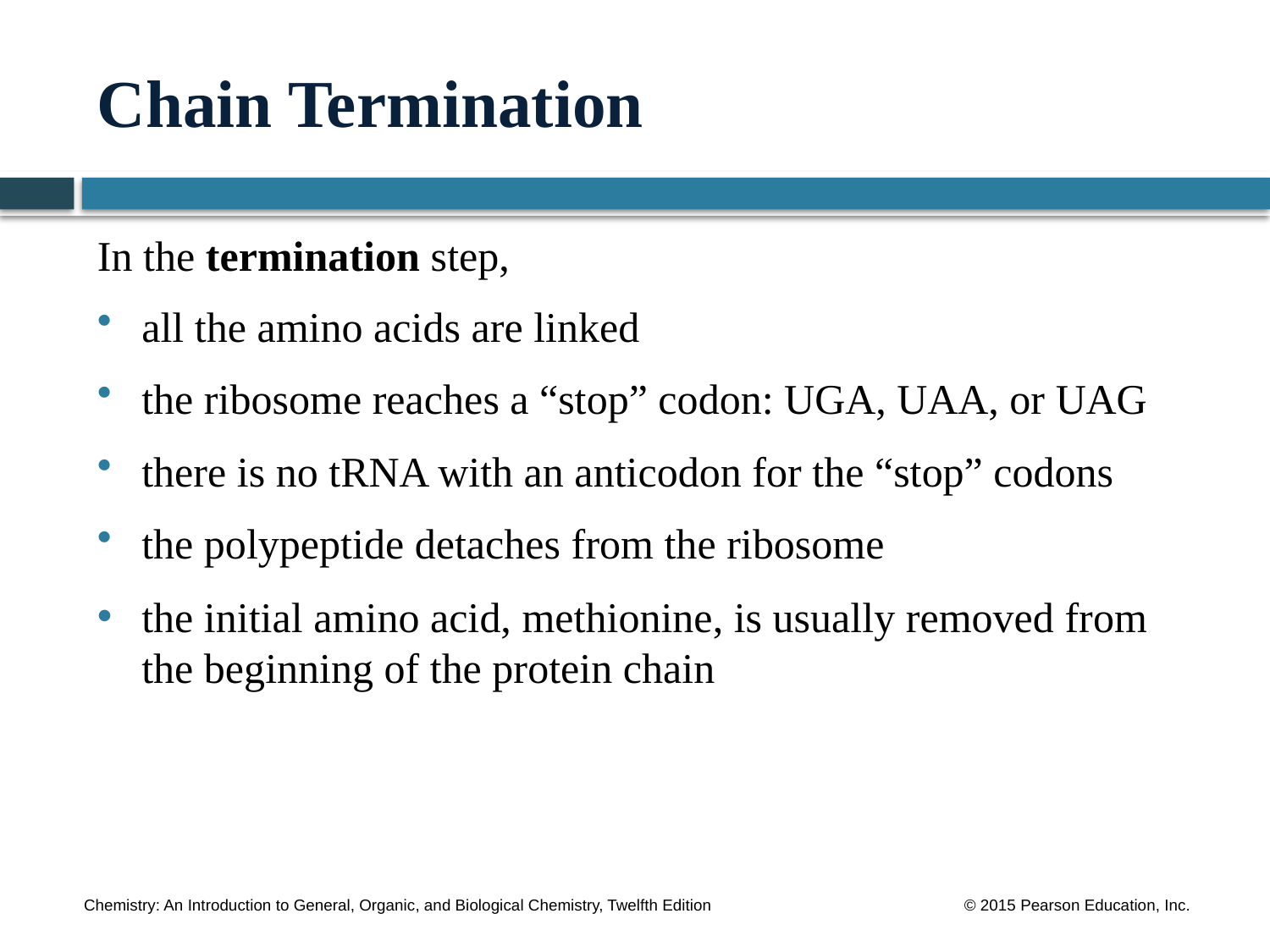

# Chain Termination
In the termination step,
all the amino acids are linked
the ribosome reaches a “stop” codon: UGA, UAA, or UAG
there is no tRNA with an anticodon for the “stop” codons
the polypeptide detaches from the ribosome
the initial amino acid, methionine, is usually removed from the beginning of the protein chain